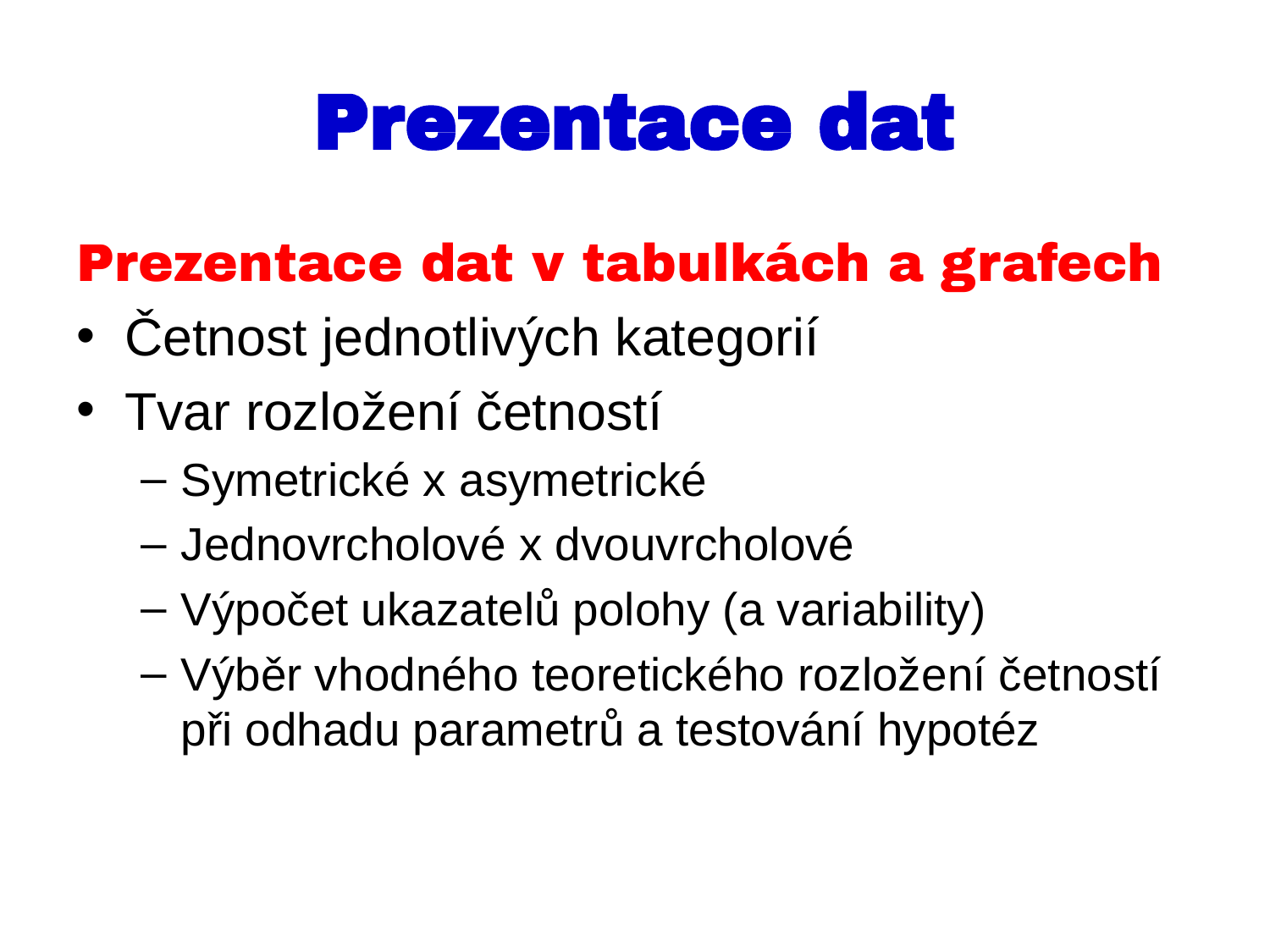

# Prezentace dat
Prezentace dat v tabulkách a grafech
Četnost jednotlivých kategorií
Tvar rozložení četností
Symetrické x asymetrické
Jednovrcholové x dvouvrcholové
Výpočet ukazatelů polohy (a variability)
Výběr vhodného teoretického rozložení četností při odhadu parametrů a testování hypotéz